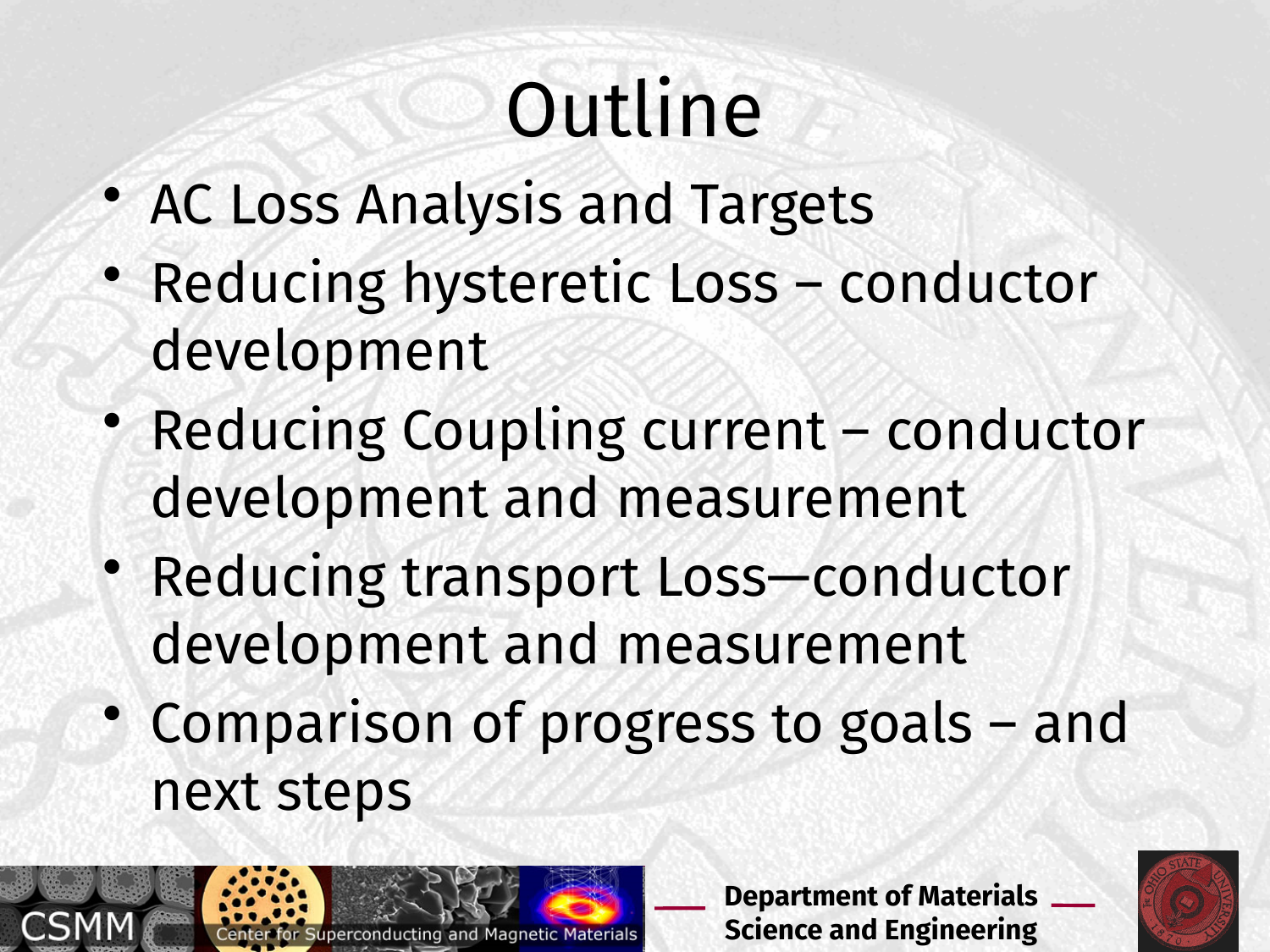

# Outline
AC Loss Analysis and Targets
Reducing hysteretic Loss – conductor development
Reducing Coupling current – conductor development and measurement
Reducing transport Loss—conductor development and measurement
Comparison of progress to goals – and next steps